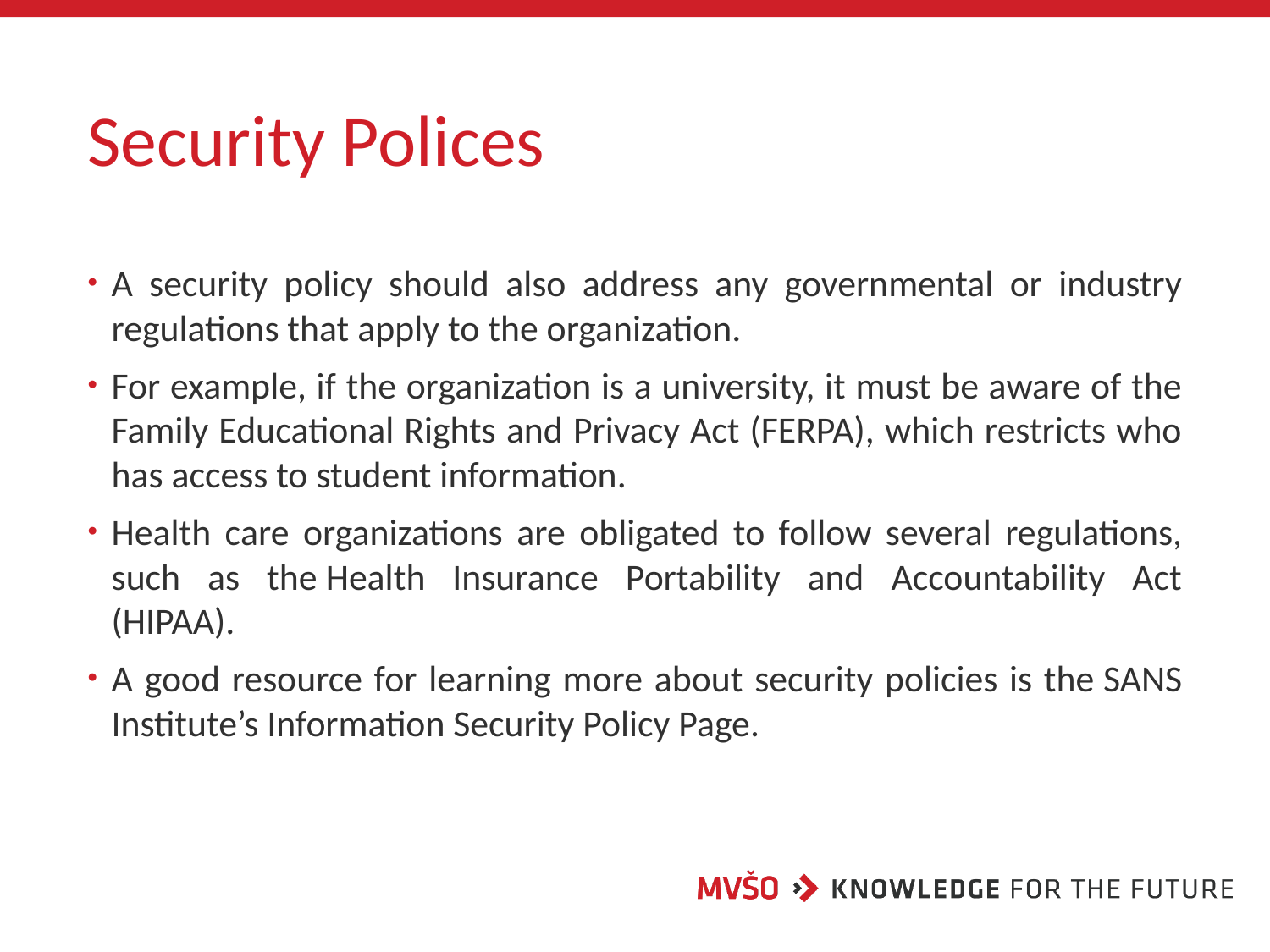

# Security Polices
A security policy should also address any governmental or industry regulations that apply to the organization.
For example, if the organization is a university, it must be aware of the Family Educational Rights and Privacy Act (FERPA), which restricts who has access to student information.
Health care organizations are obligated to follow several regulations, such as the Health Insurance Portability and Accountability Act (HIPAA).
A good resource for learning more about security policies is the SANS Institute’s Information Security Policy Page.